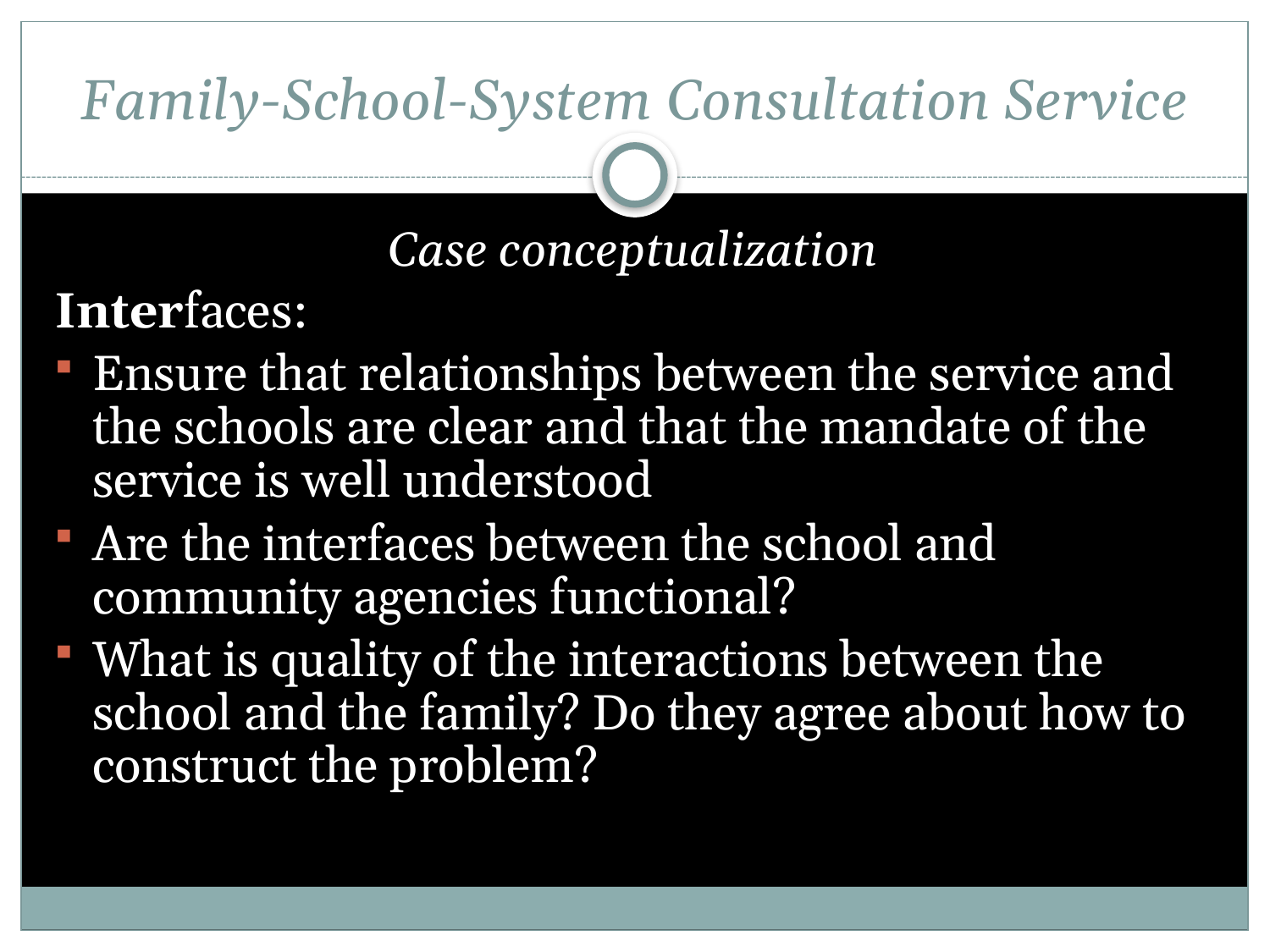

# Family-School-System Consultation Service
Case conceptualization
Interfaces:
Ensure that relationships between the service and the schools are clear and that the mandate of the service is well understood
Are the interfaces between the school and community agencies functional?
What is quality of the interactions between the school and the family? Do they agree about how to construct the problem?